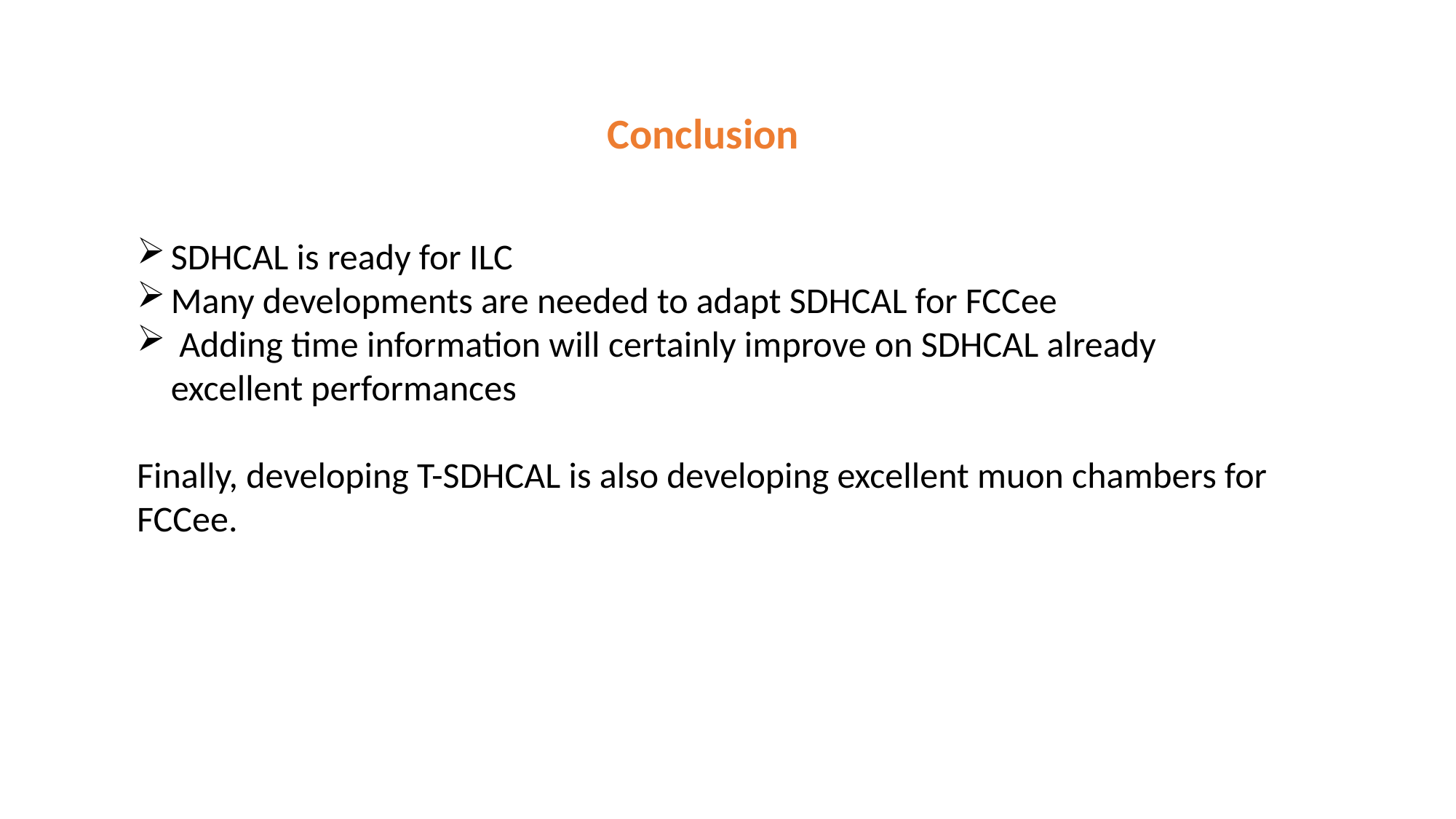

Conclusion

SDHCAL is ready for ILC
Many developments are needed to adapt SDHCAL for FCCee
 Adding time information will certainly improve on SDHCAL already excellent performances

Finally, developing T-SDHCAL is also developing excellent muon chambers for FCCee.